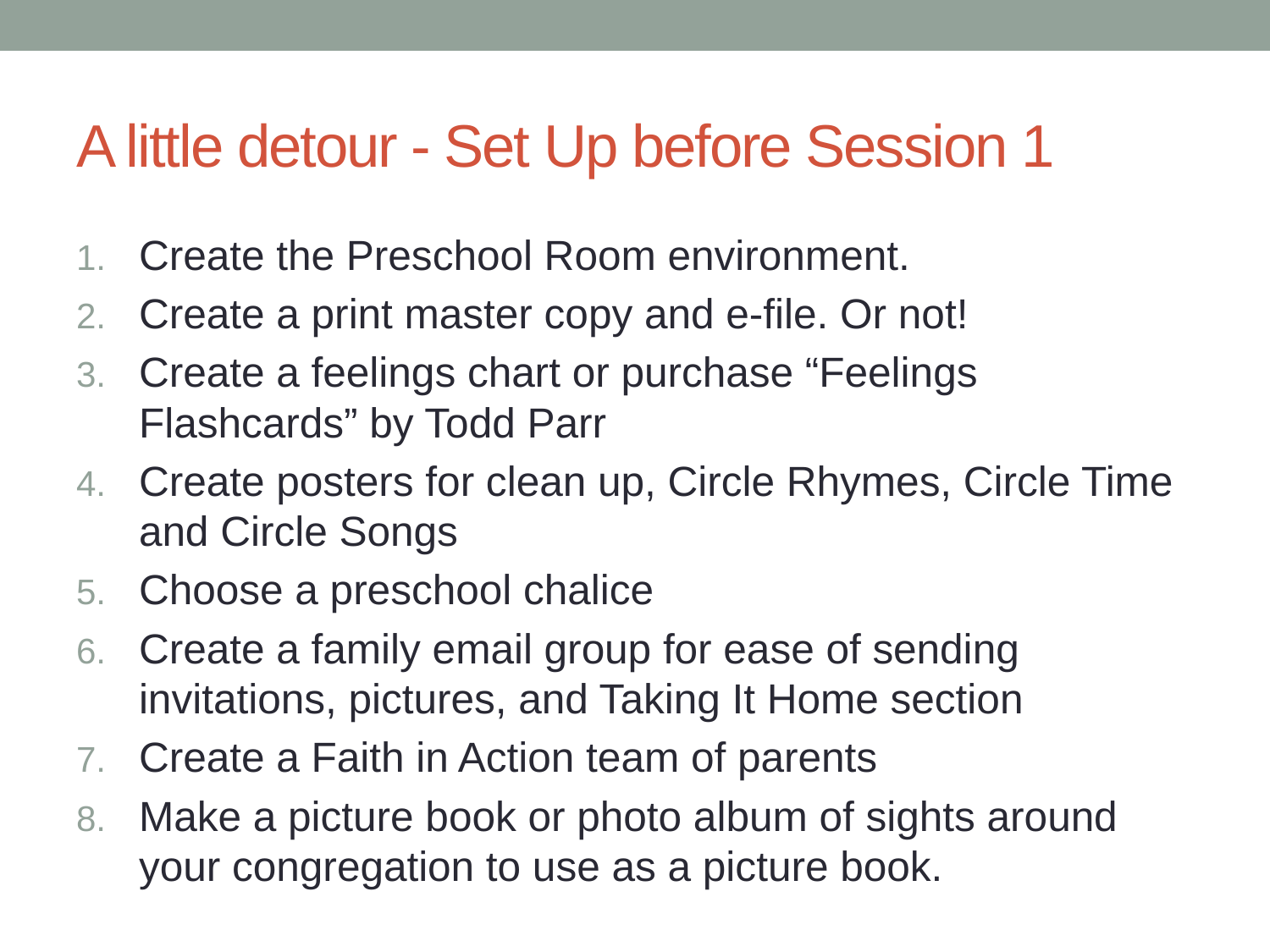

# A little detour - Set Up before Session 1
Create the Preschool Room environment.
Create a print master copy and e-file. Or not!
Create a feelings chart or purchase “Feelings Flashcards” by Todd Parr
Create posters for clean up, Circle Rhymes, Circle Time and Circle Songs
Choose a preschool chalice
Create a family email group for ease of sending invitations, pictures, and Taking It Home section
Create a Faith in Action team of parents
Make a picture book or photo album of sights around your congregation to use as a picture book.